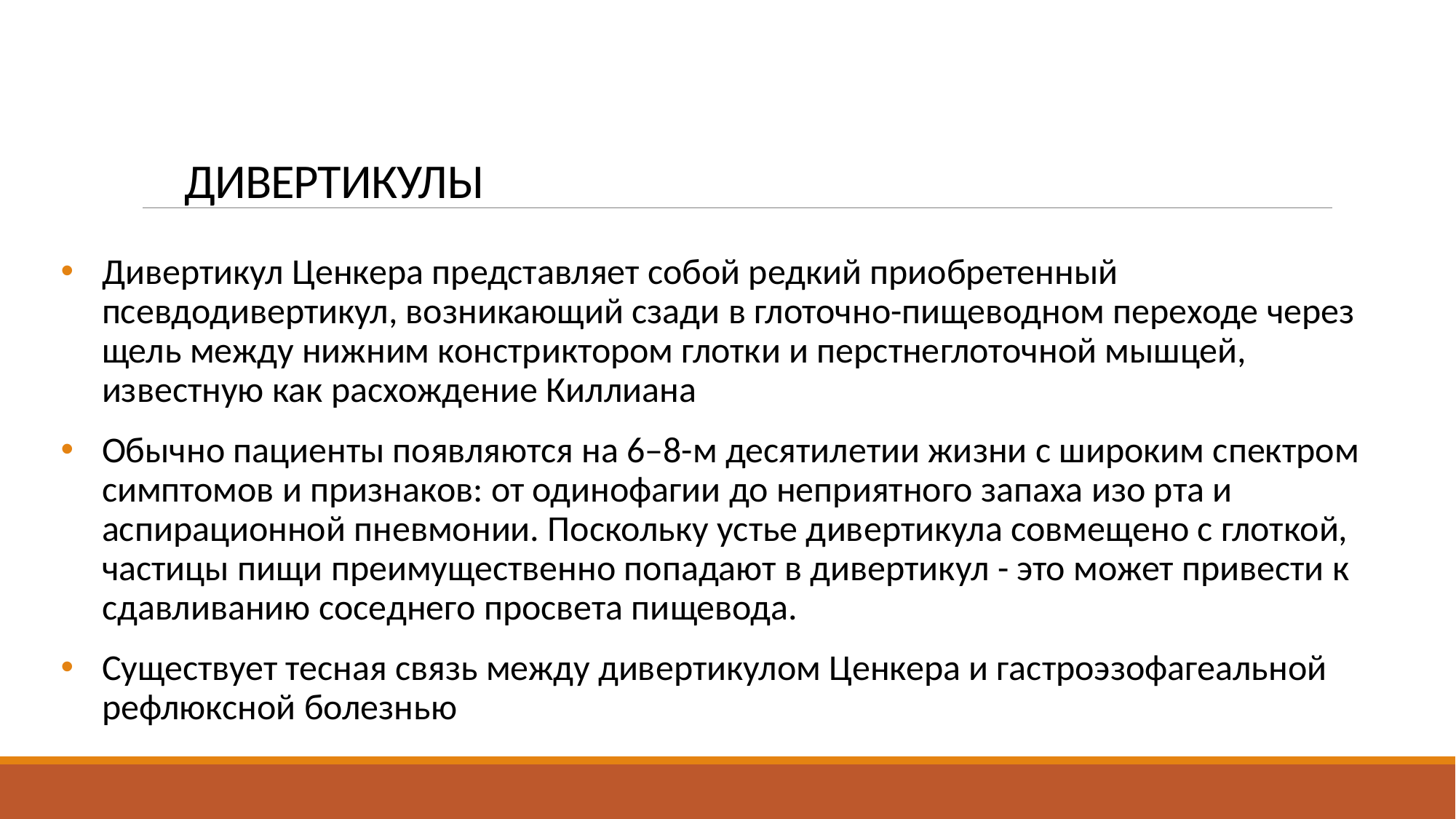

# Дивертикулы
Дивертикул Ценкера представляет собой редкий приобретенный псевдодивертикул, возникающий сзади в глоточно-пищеводном переходе через щель между нижним констриктором глотки и перстнеглоточной мышцей, известную как расхождение Киллиана
Обычно пациенты появляются на 6–8-м десятилетии жизни с широким спектром симптомов и признаков: от одинофагии до неприятного запаха изо рта и аспирационной пневмонии. Поскольку устье дивертикула совмещено с глоткой, частицы пищи преимущественно попадают в дивертикул - это может привести к сдавливанию соседнего просвета пищевода.
Существует тесная связь между дивертикулом Ценкера и гастроэзофагеальной рефлюксной болезнью